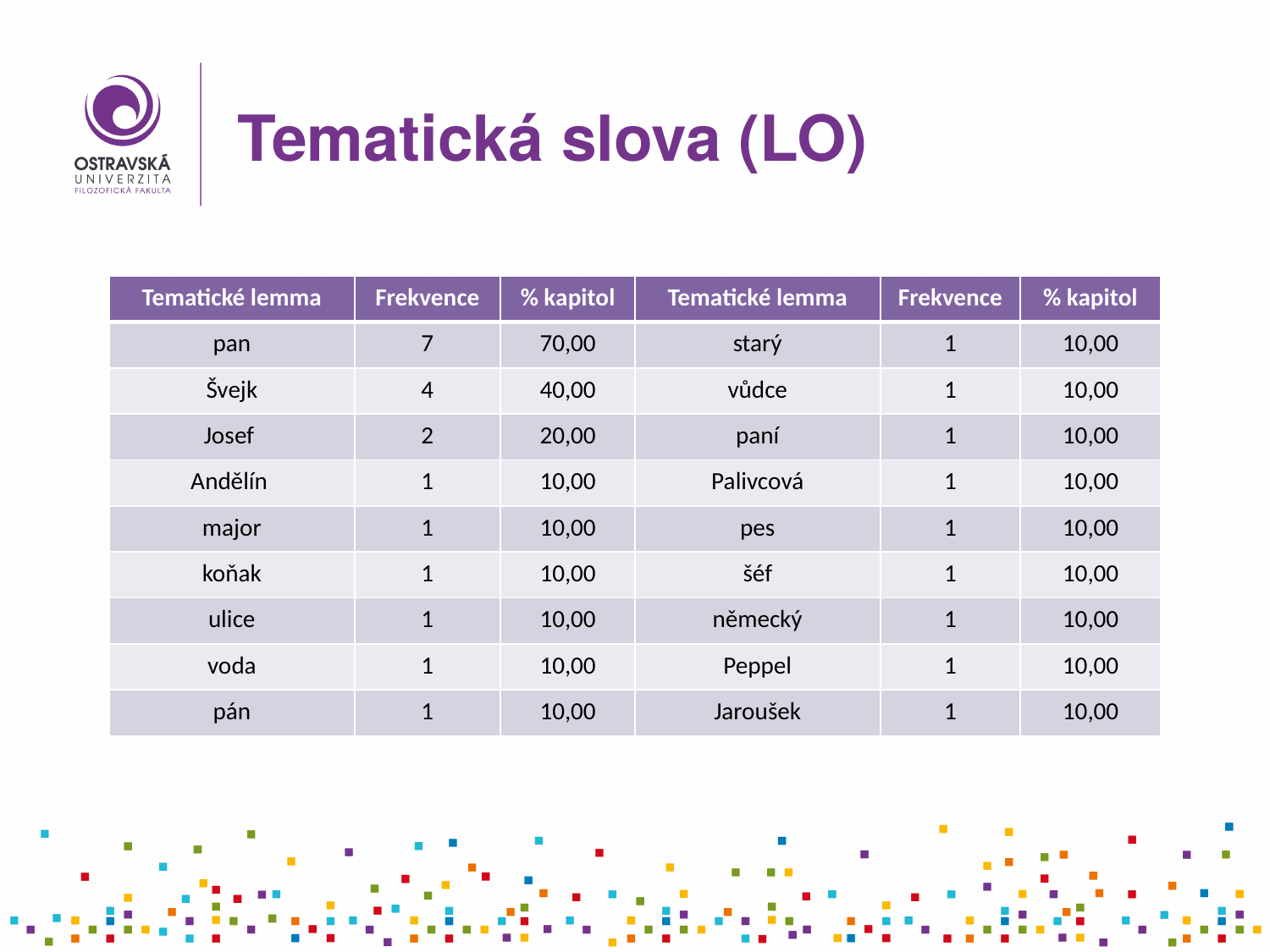

# Tematická slova (LO)
| Tematické lemma | Frekvence | % kapitol | Tematické lemma | Frekvence | % kapitol |
| --- | --- | --- | --- | --- | --- |
| pan | 7 | 70,00 | starý | 1 | 10,00 |
| Švejk | 4 | 40,00 | vůdce | 1 | 10,00 |
| Josef | 2 | 20,00 | paní | 1 | 10,00 |
| Andělín | 1 | 10,00 | Palivcová | 1 | 10,00 |
| major | 1 | 10,00 | pes | 1 | 10,00 |
| koňak | 1 | 10,00 | šéf | 1 | 10,00 |
| ulice | 1 | 10,00 | německý | 1 | 10,00 |
| voda | 1 | 10,00 | Peppel | 1 | 10,00 |
| pán | 1 | 10,00 | Jaroušek | 1 | 10,00 |